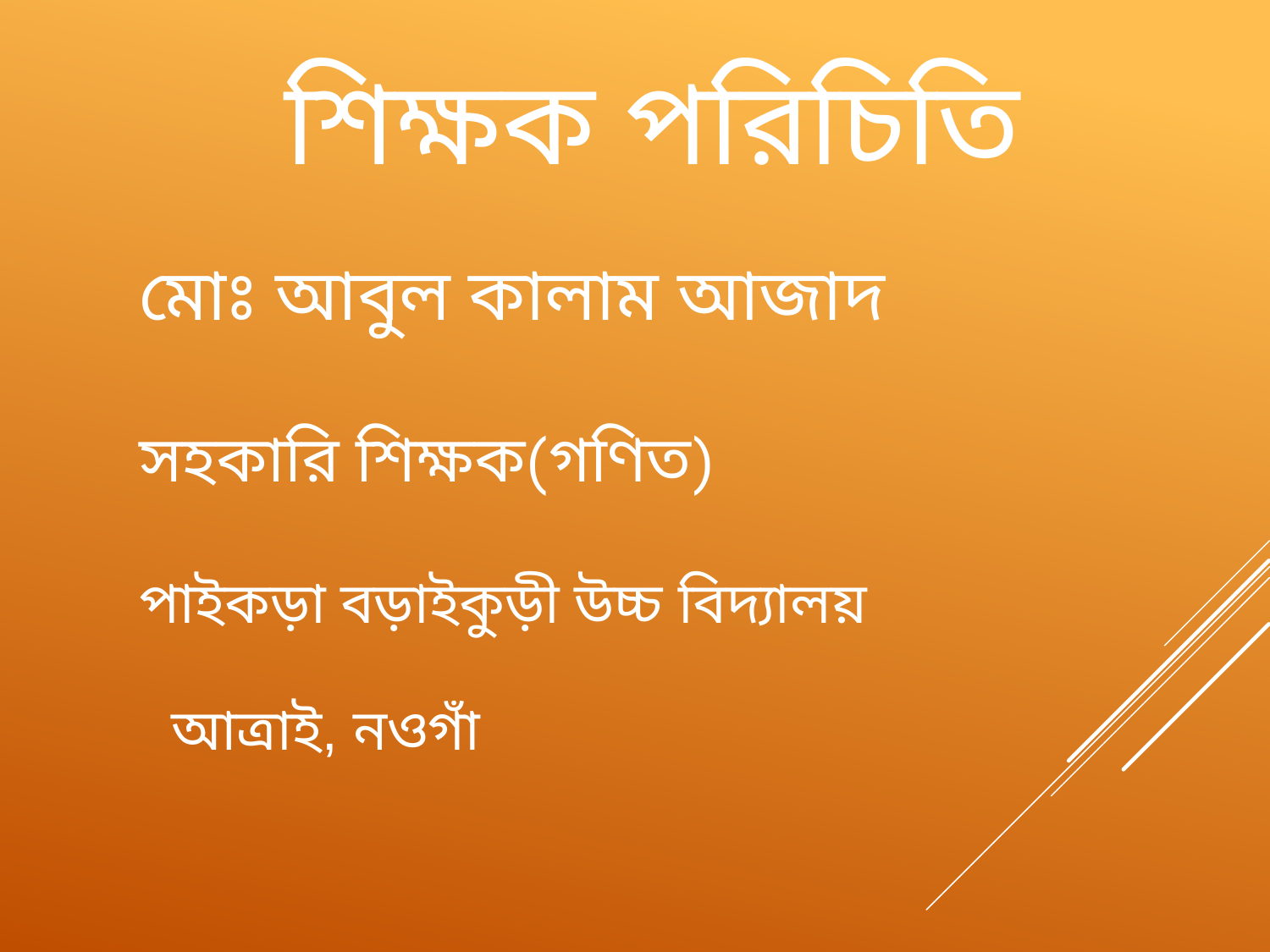

শিক্ষক পরিচিতি
মোঃ আবুল কালাম আজাদ
সহকারি শিক্ষক(গণিত)
পাইকড়া বড়াইকুড়ী উচ্চ বিদ্যালয়
আত্রাই, নওগাঁ